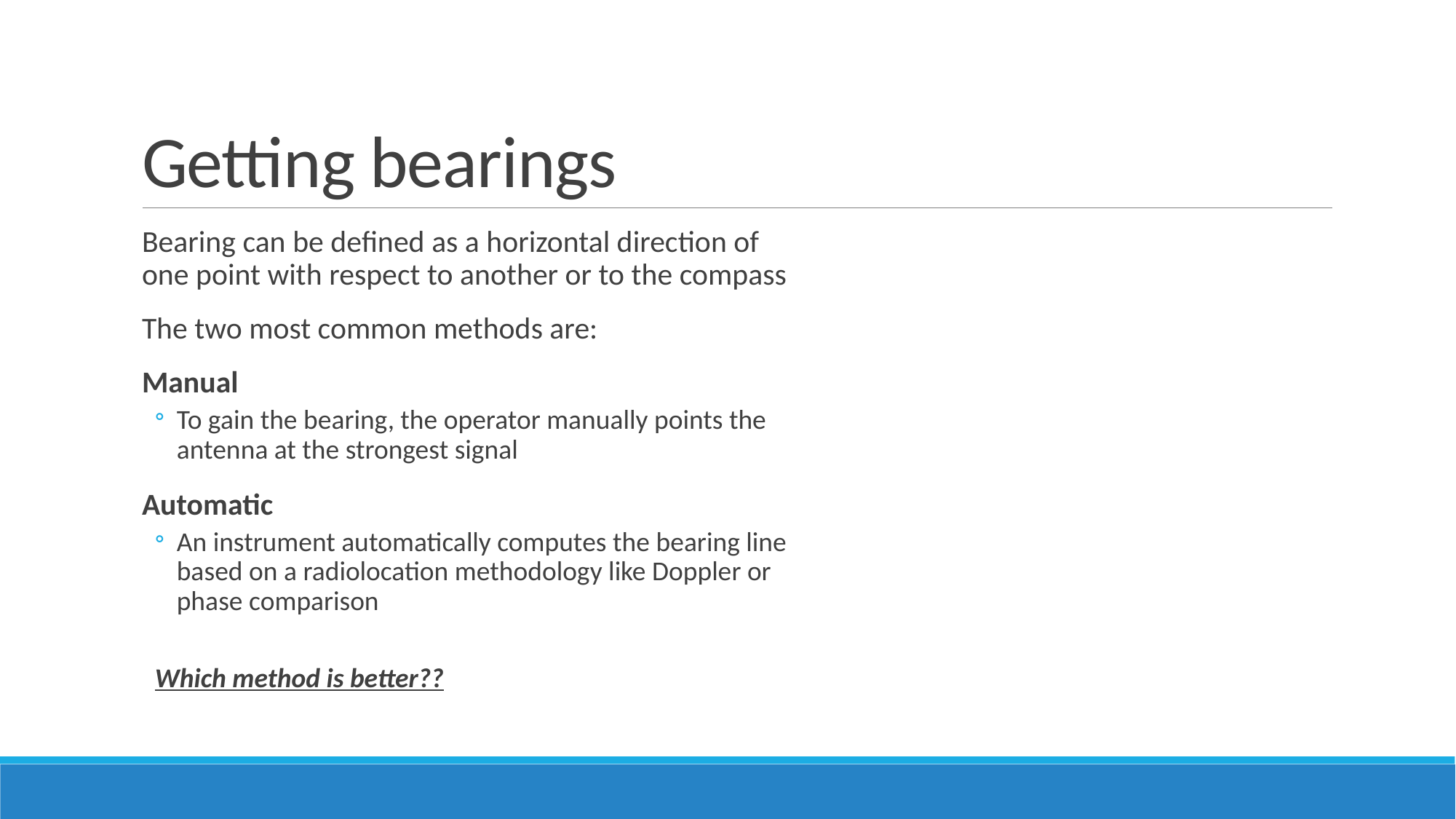

# Getting bearings
Bearing can be defined as a horizontal direction of one point with respect to another or to the compass
The two most common methods are:
Manual
To gain the bearing, the operator manually points the antenna at the strongest signal
Automatic
An instrument automatically computes the bearing line based on a radiolocation methodology like Doppler or phase comparison

Which method is better??